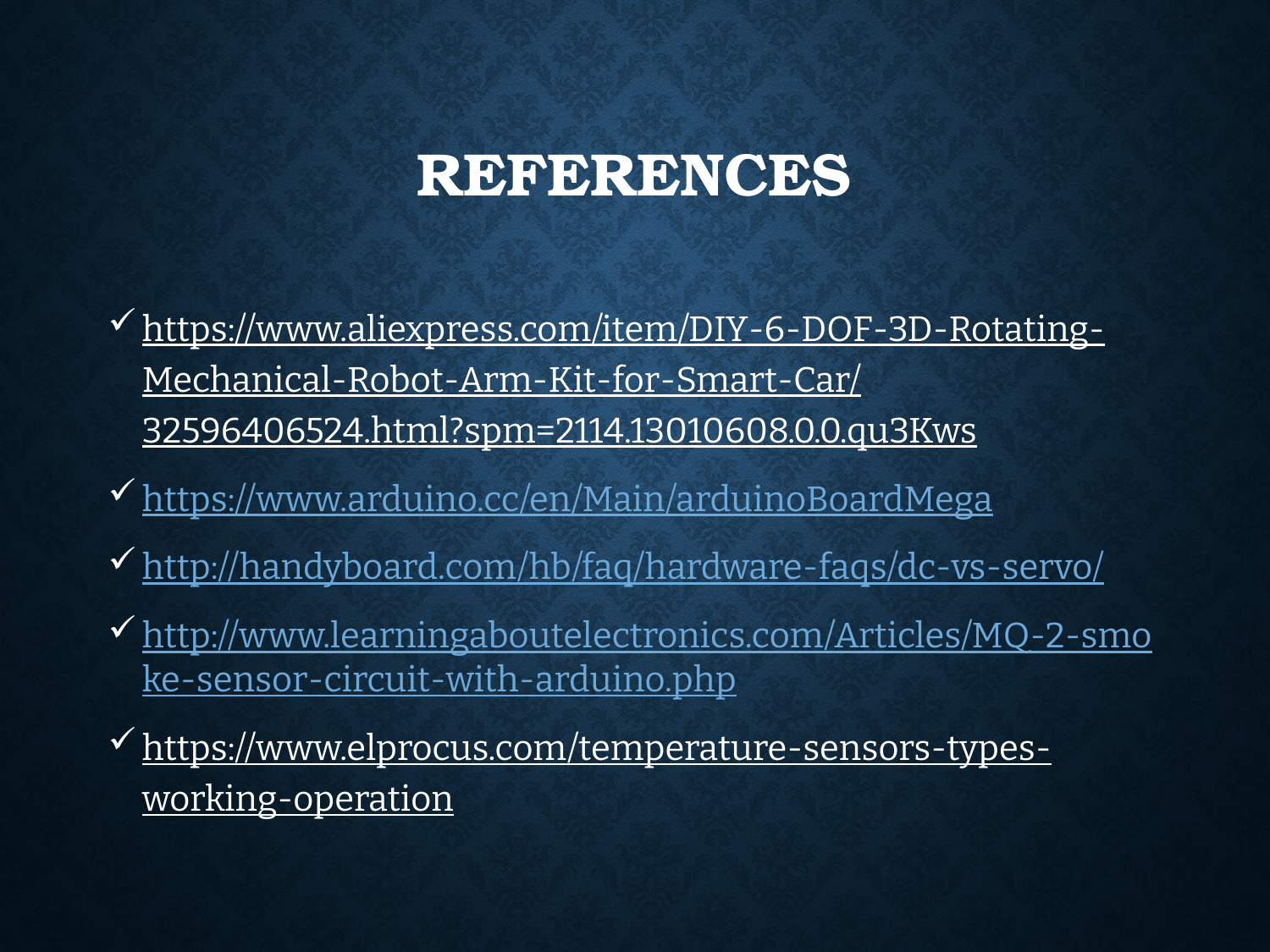

# References
https://www.aliexpress.com/item/DIY-6-DOF-3D-Rotating-Mechanical-Robot-Arm-Kit-for-Smart-Car/32596406524.html?spm=2114.13010608.0.0.qu3Kws
https://www.arduino.cc/en/Main/arduinoBoardMega
http://handyboard.com/hb/faq/hardware-faqs/dc-vs-servo/
http://www.learningaboutelectronics.com/Articles/MQ-2-smoke-sensor-circuit-with-arduino.php
https://www.elprocus.com/temperature-sensors-types-working-operation